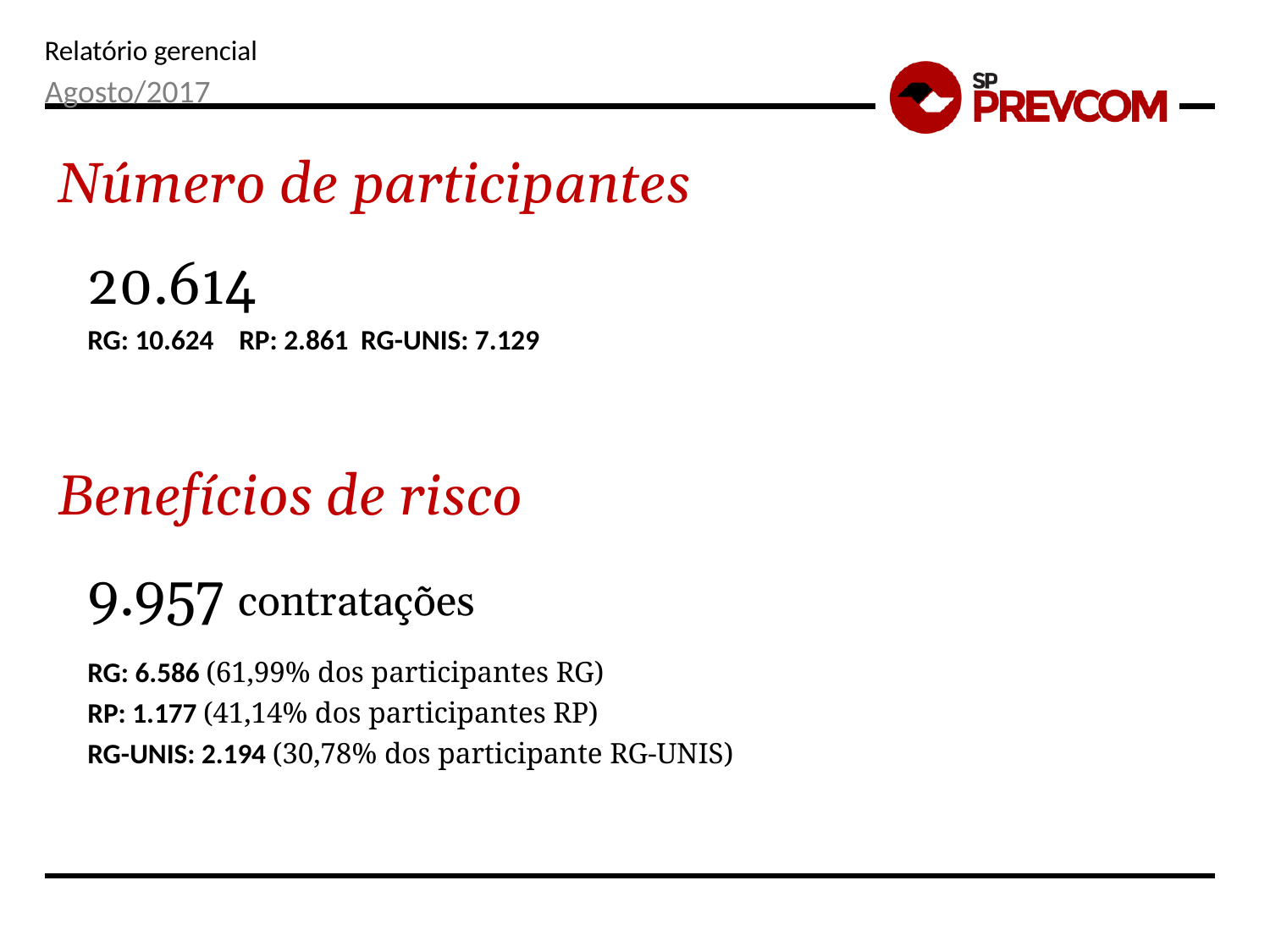

Agosto/2017
Número de participantes
20.614
RG: 10.624    RP: 2.861  RG-UNIS: 7.129
Benefícios de risco
9.957 contratações
RG: 6.586 (61,99% dos participantes RG)
RP: 1.177 (41,14% dos participantes RP)
RG-UNIS: 2.194 (30,78% dos participante RG-UNIS)